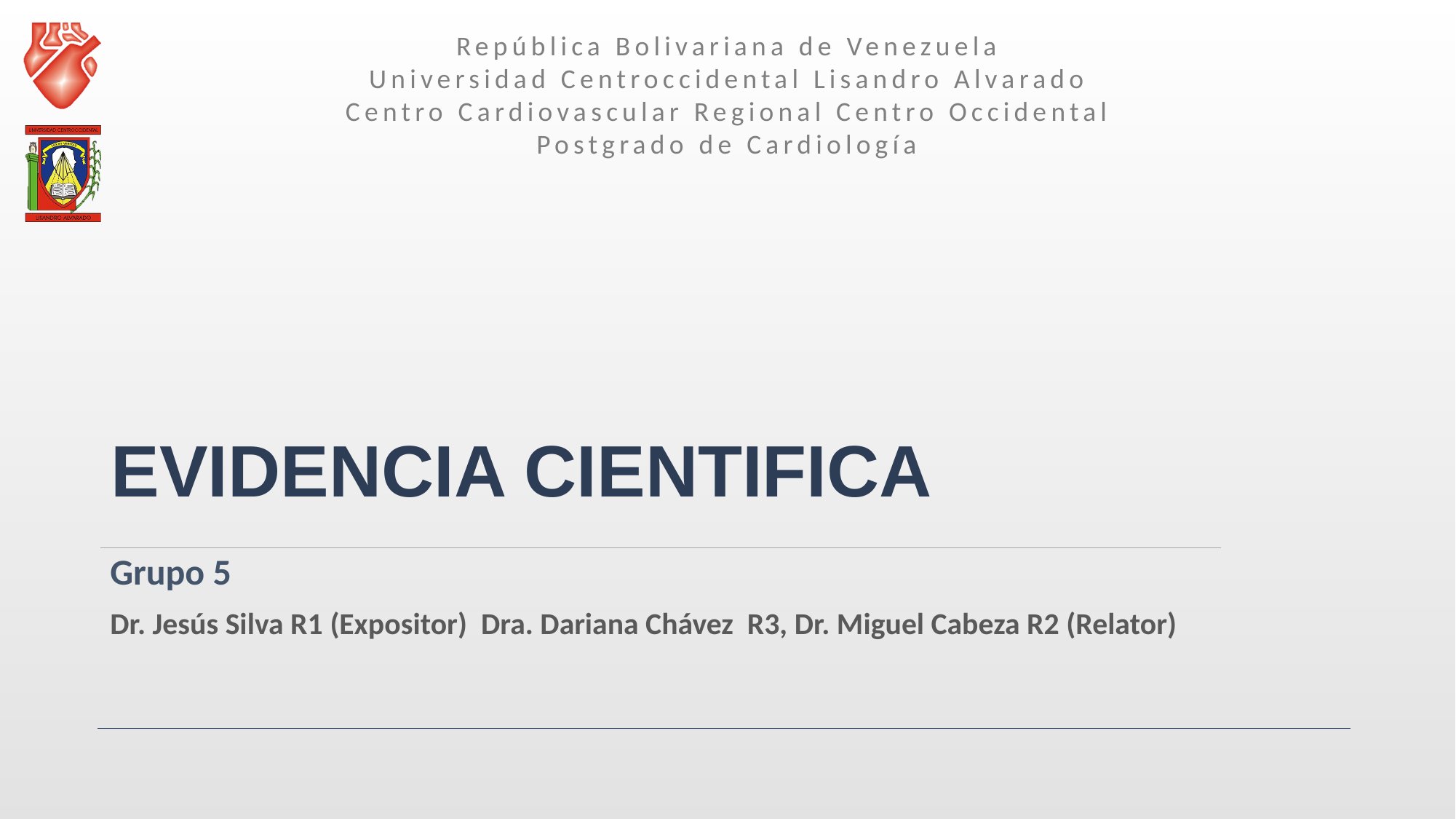

# EVIDENCIA CIENTIFICA
Grupo 5
Dr. Jesús Silva R1 (Expositor)  Dra. Dariana Chávez  R3, Dr. Miguel Cabeza R2 (Relator)